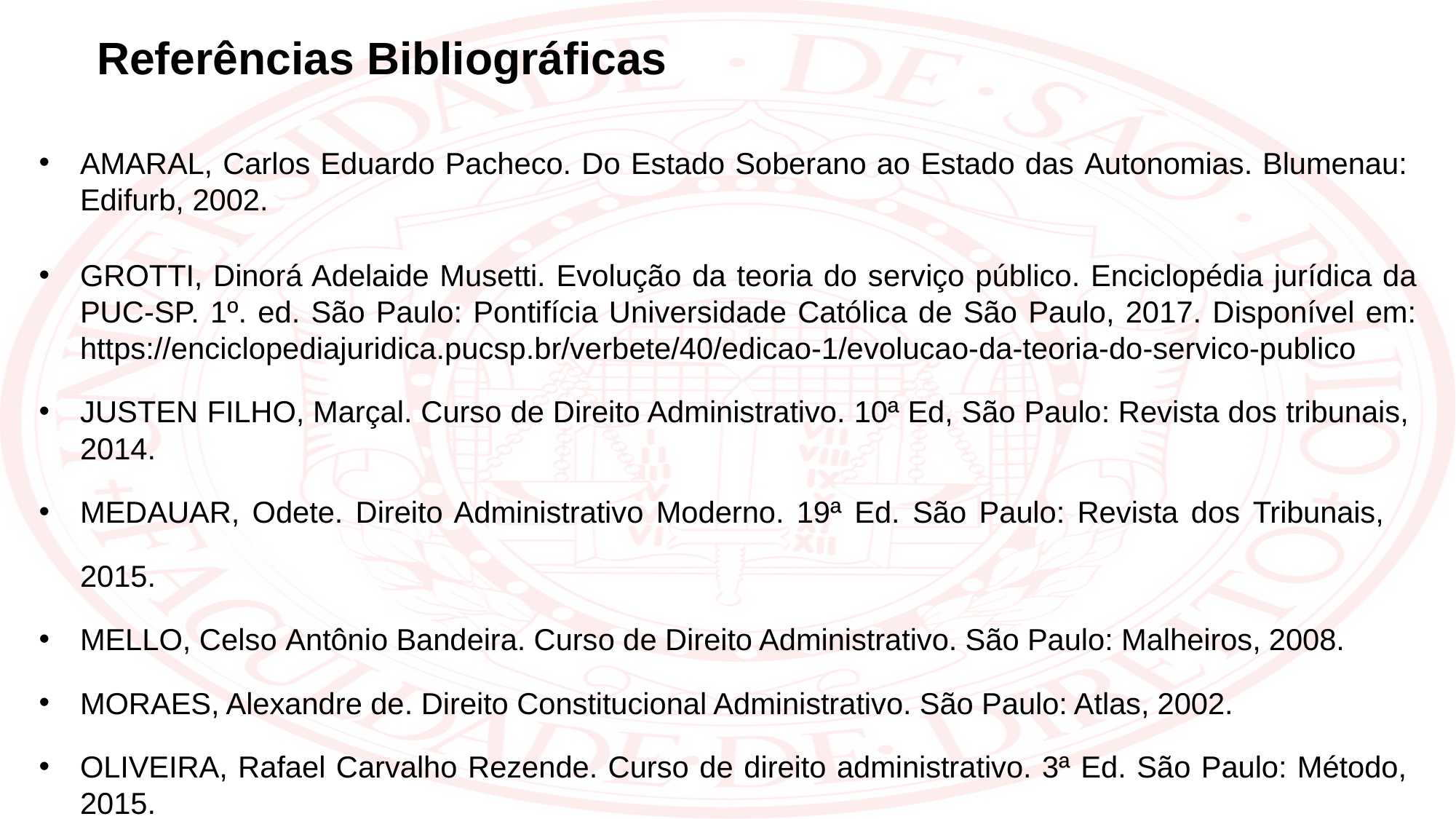

Referências Bibliográficas

AMARAL, Carlos Eduardo Pacheco. Do Estado Soberano ao Estado das Autonomias. Blumenau:  Edifurb, 2002.

GROTTI, Dinorá Adelaide Musetti. Evolução da teoria do serviço público. Enciclopédia jurídica da PUC-SP. 1º. ed. São Paulo: Pontifícia Universidade Católica de São Paulo, 2017. Disponível em: https://enciclopediajuridica.pucsp.br/verbete/40/edicao-1/evolucao-da-teoria-do-servico-publico
JUSTEN FILHO, Marçal. Curso de Direito Administrativo. 10ª Ed, São Paulo: Revista dos tribunais,  2014.
MEDAUAR, Odete. Direito Administrativo Moderno. 19ª Ed. São Paulo: Revista dos Tribunais, 2015.
MELLO, Celso Antônio Bandeira. Curso de Direito Administrativo. São Paulo: Malheiros, 2008.
MORAES, Alexandre de. Direito Constitucional Administrativo. São Paulo: Atlas, 2002.
OLIVEIRA, Rafael Carvalho Rezende. Curso de direito administrativo. 3ª Ed. São Paulo: Método,  2015.